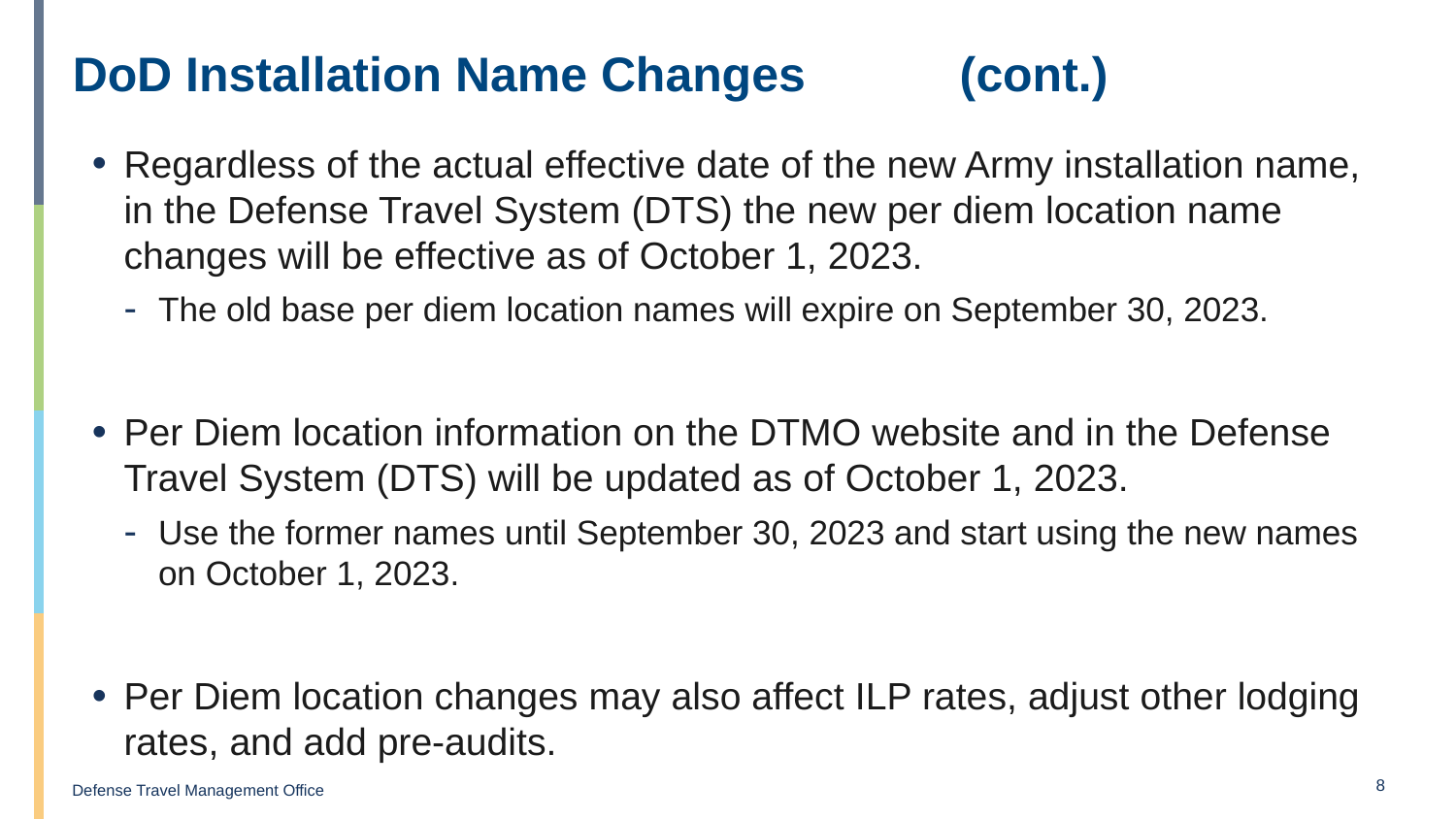

# DoD Installation Name Changes	 (cont.)
Regardless of the actual effective date of the new Army installation name, in the Defense Travel System (DTS) the new per diem location name changes will be effective as of October 1, 2023.
The old base per diem location names will expire on September 30, 2023.

Per Diem location information on the DTMO website and in the Defense Travel System (DTS) will be updated as of October 1, 2023.
Use the former names until September 30, 2023 and start using the new names on October 1, 2023.

Per Diem location changes may also affect ILP rates, adjust other lodging rates, and add pre-audits.
8